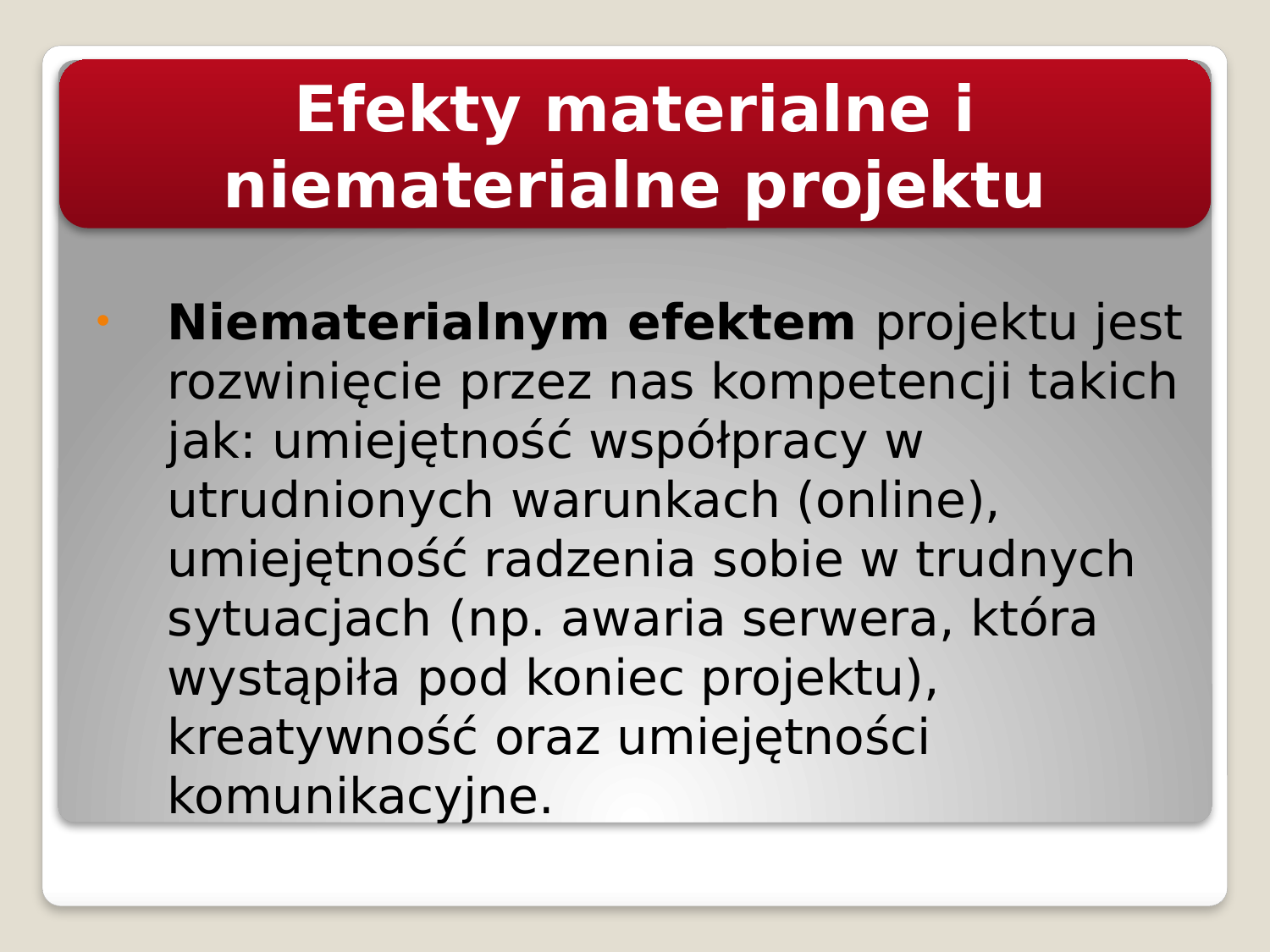

Efekty materialne i niematerialne projektu
Niematerialnym efektem projektu jest rozwinięcie przez nas kompetencji takich jak: umiejętność współpracy w utrudnionych warunkach (online), umiejętność radzenia sobie w trudnych sytuacjach (np. awaria serwera, która wystąpiła pod koniec projektu), kreatywność oraz umiejętności komunikacyjne.